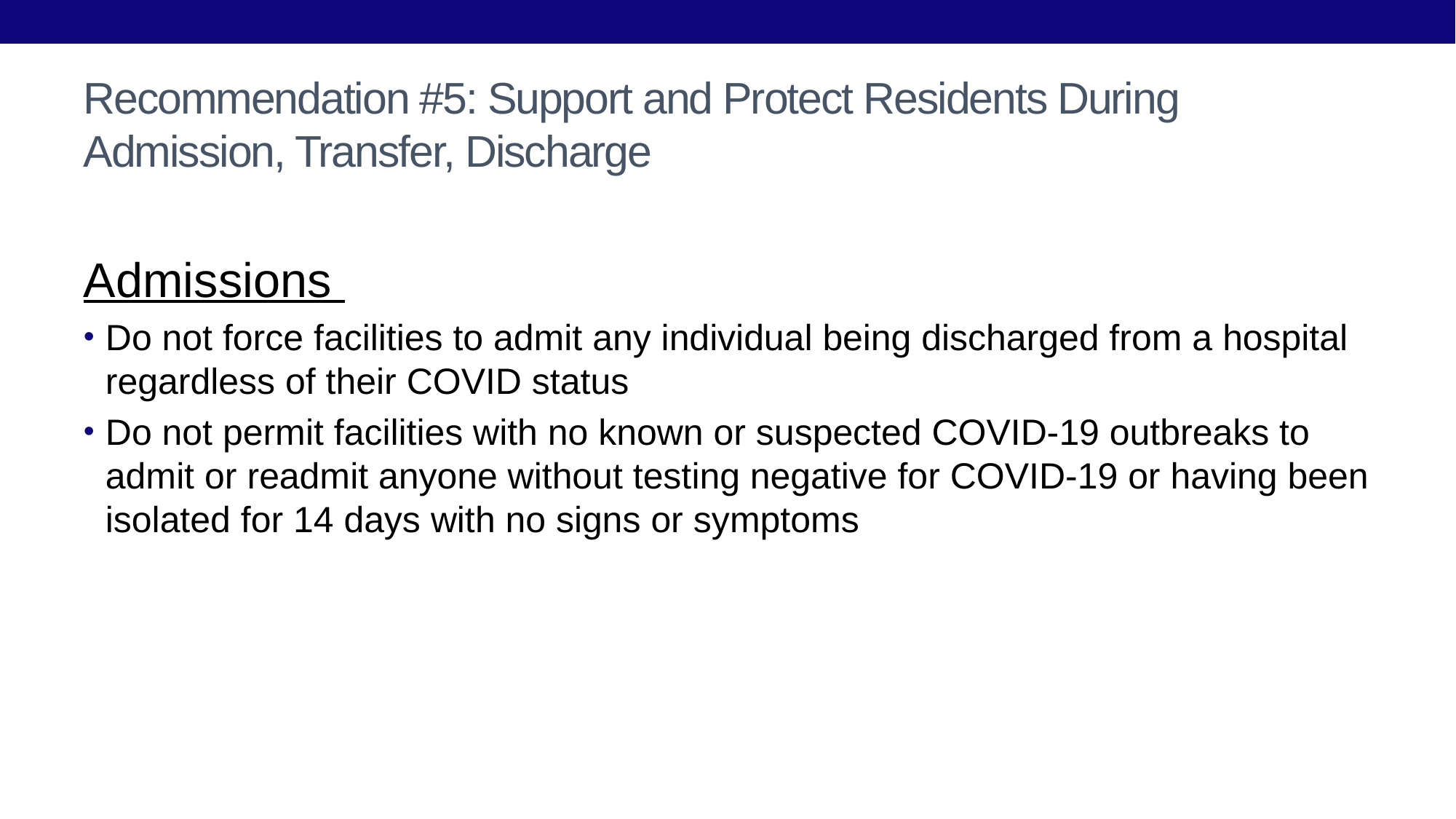

# Recommendation #5: Support and Protect Residents During Admission, Transfer, Discharge
Admissions
Do not force facilities to admit any individual being discharged from a hospital regardless of their COVID status
Do not permit facilities with no known or suspected COVID-19 outbreaks to admit or readmit anyone without testing negative for COVID-19 or having been isolated for 14 days with no signs or symptoms